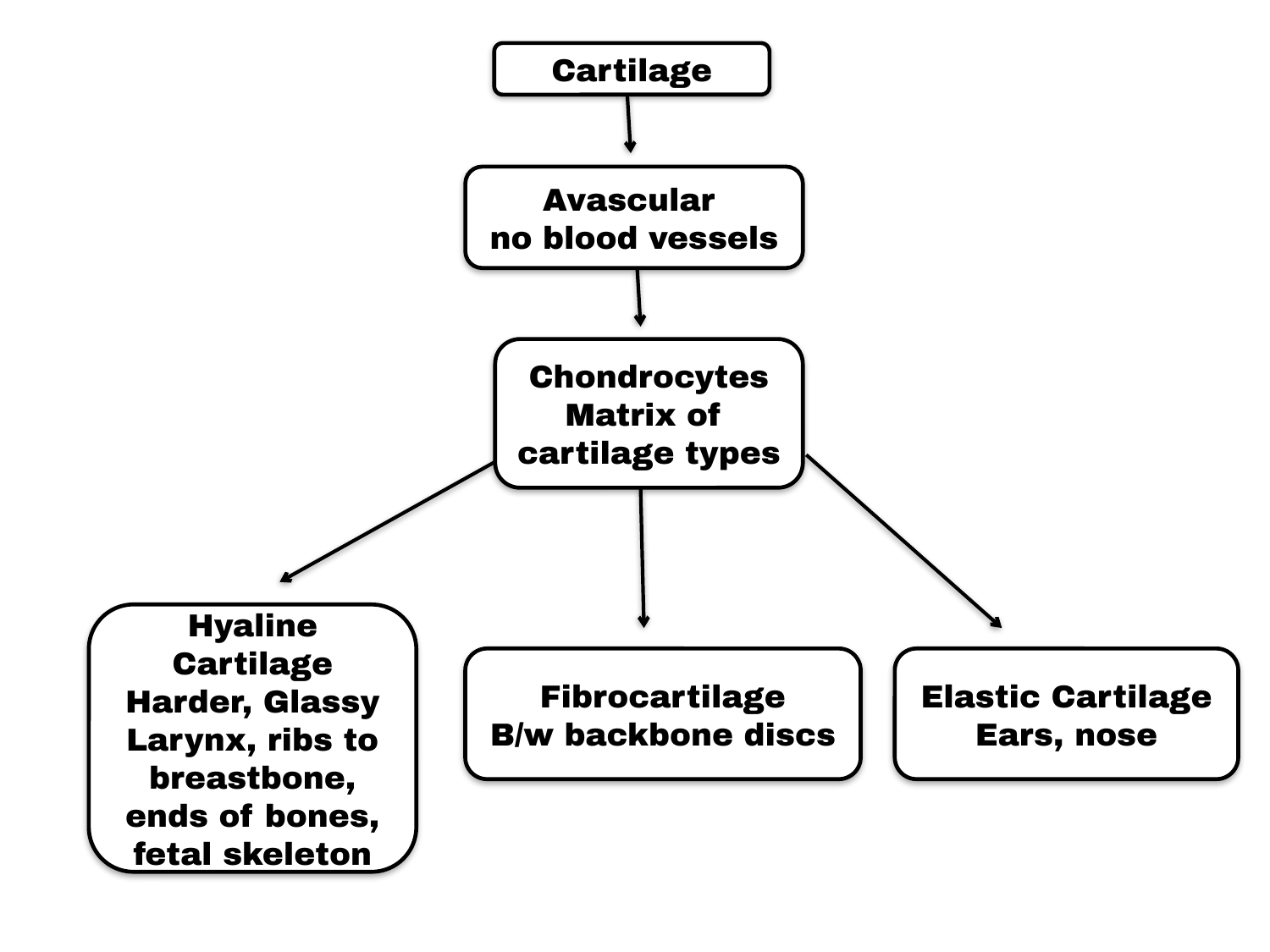

Cartilage
Avascular
no blood vessels
Chondrocytes
Matrix of  cartilage types
Hyaline Cartilage
Harder, Glassy
Larynx, ribs to breastbone, ends of bones, fetal skeleton

Fibrocartilage
B/w backbone discs

Elastic Cartilage
Ears, nose